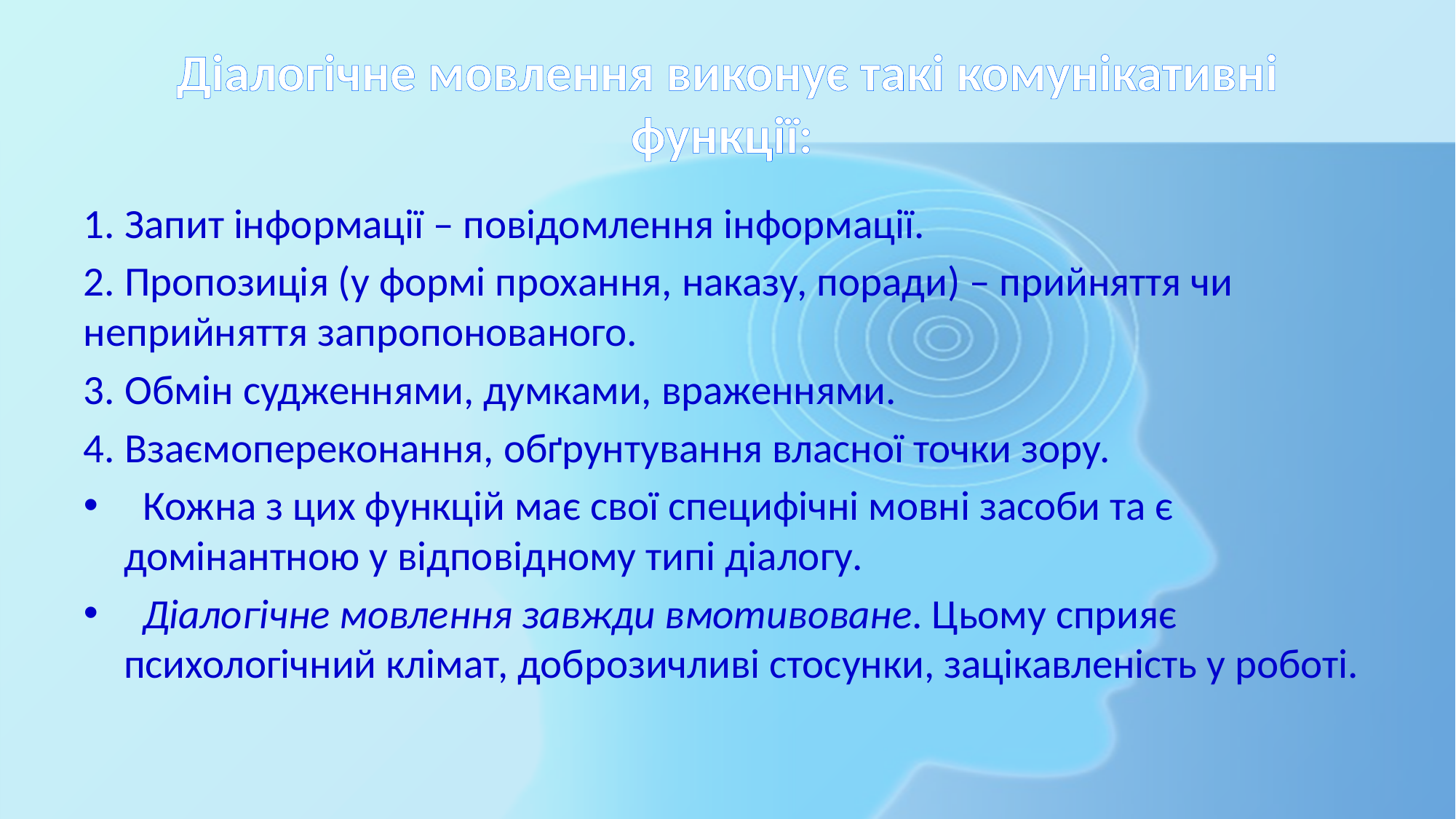

# Діалогічне мовлення виконує такі комунікативні функції:
1. Запит інформації – повідомлення інформації.
2. Пропозиція (у формі прохання, наказу, поради) – прийняття чи неприйняття запропонованого.
3. Обмін судженнями, думками, враженнями.
4. Взаємопереконання, обґрунтування власної точки зору.
  Кожна з цих функцій має свої специфічні мовні засоби та є домінантною у відповідному типі діалогу.
  Діалогічне мовлення завжди вмотивоване. Цьому сприяє психологічний клімат, доброзичливі стосунки, зацікавленість у роботі.